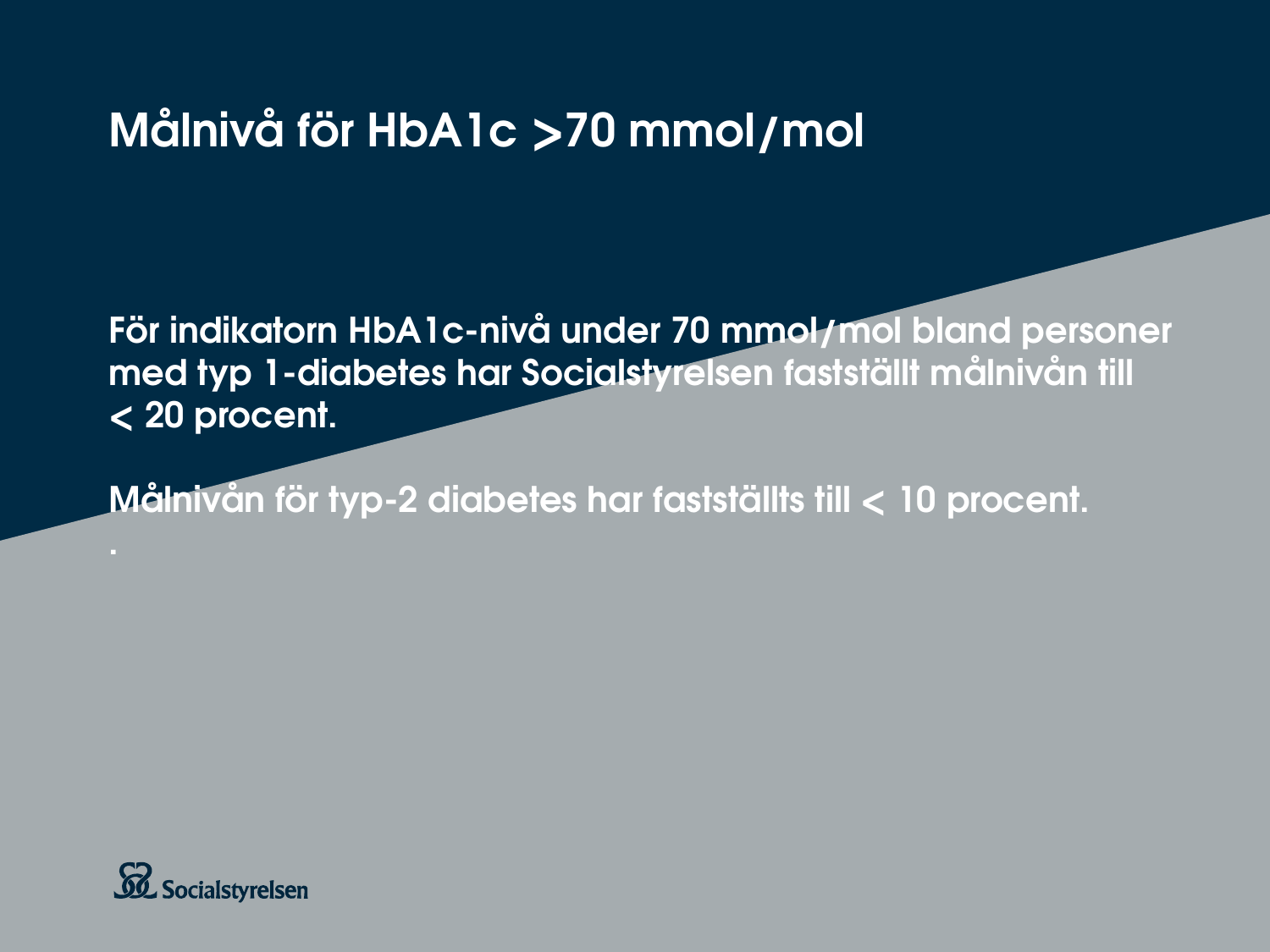

# Målnivå för HbA1c >70 mmol/mol För indikatorn HbA1c-nivå under 70 mmol/mol bland personer med typ 1-diabetes har Socialstyrelsen fastställt målnivån till < 20 procent. Målnivån för typ-2 diabetes har fastställts till < 10 procent. .